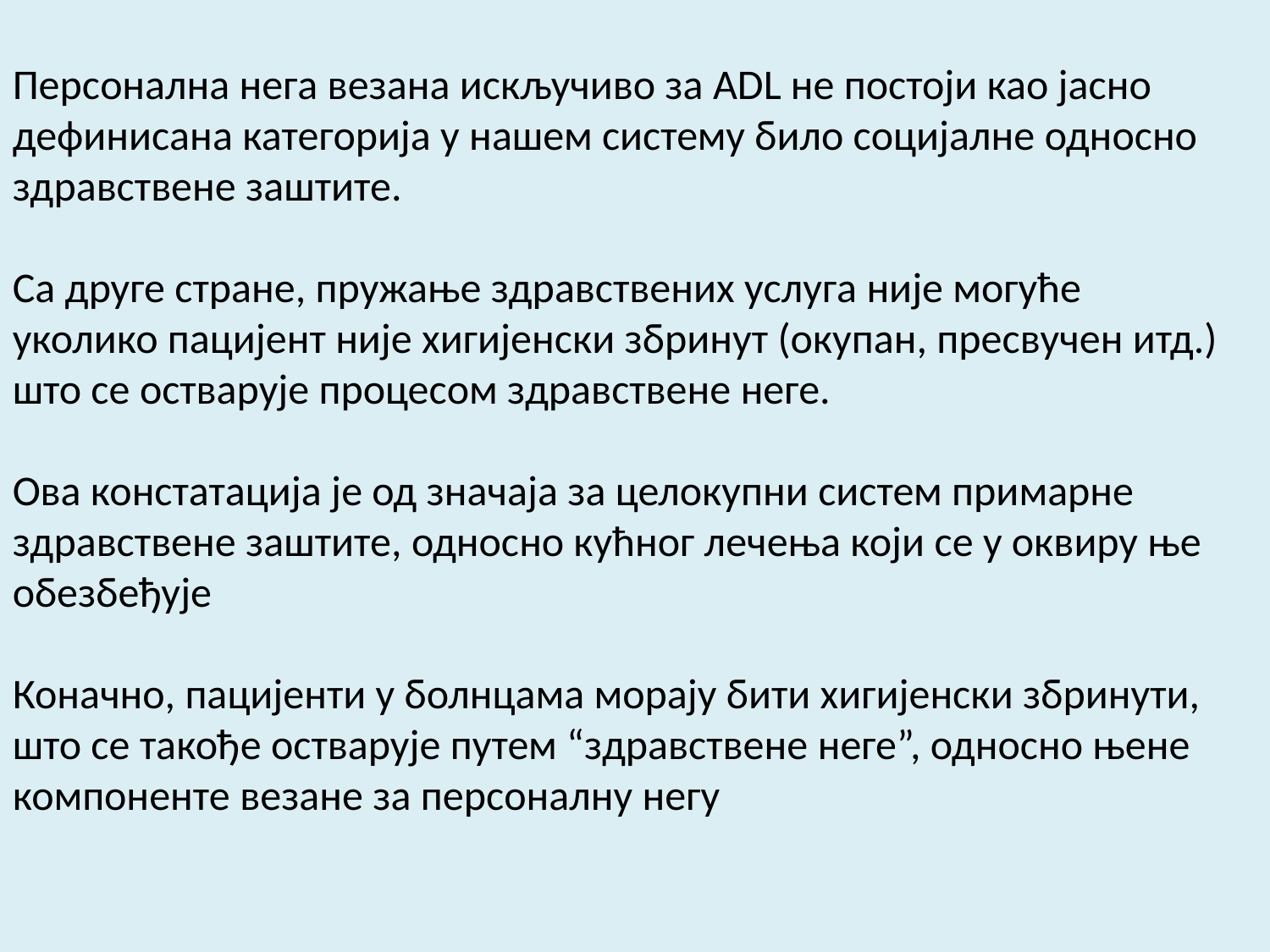

Персонална нега везана искључиво за ADL не постоји као јасно дефинисана категорија у нашем систему било социјалне односно здравствене заштите.

Са друге стране, пружање здравствених услуга није могуће уколико пацијент није хигијенски збринут (окупан, пресвучен итд.) што се остварује процесом здравствене неге.

Ова констатација је од значаја за целокупни систем примарне здравствене заштите, односно кућног лечења који се у оквиру ње обезбеђује

Коначно, пацијенти у болнцама морају бити хигијенски збринути, што се такође остварује путем “здравствене неге”, односно њене компоненте везане за персоналну негу